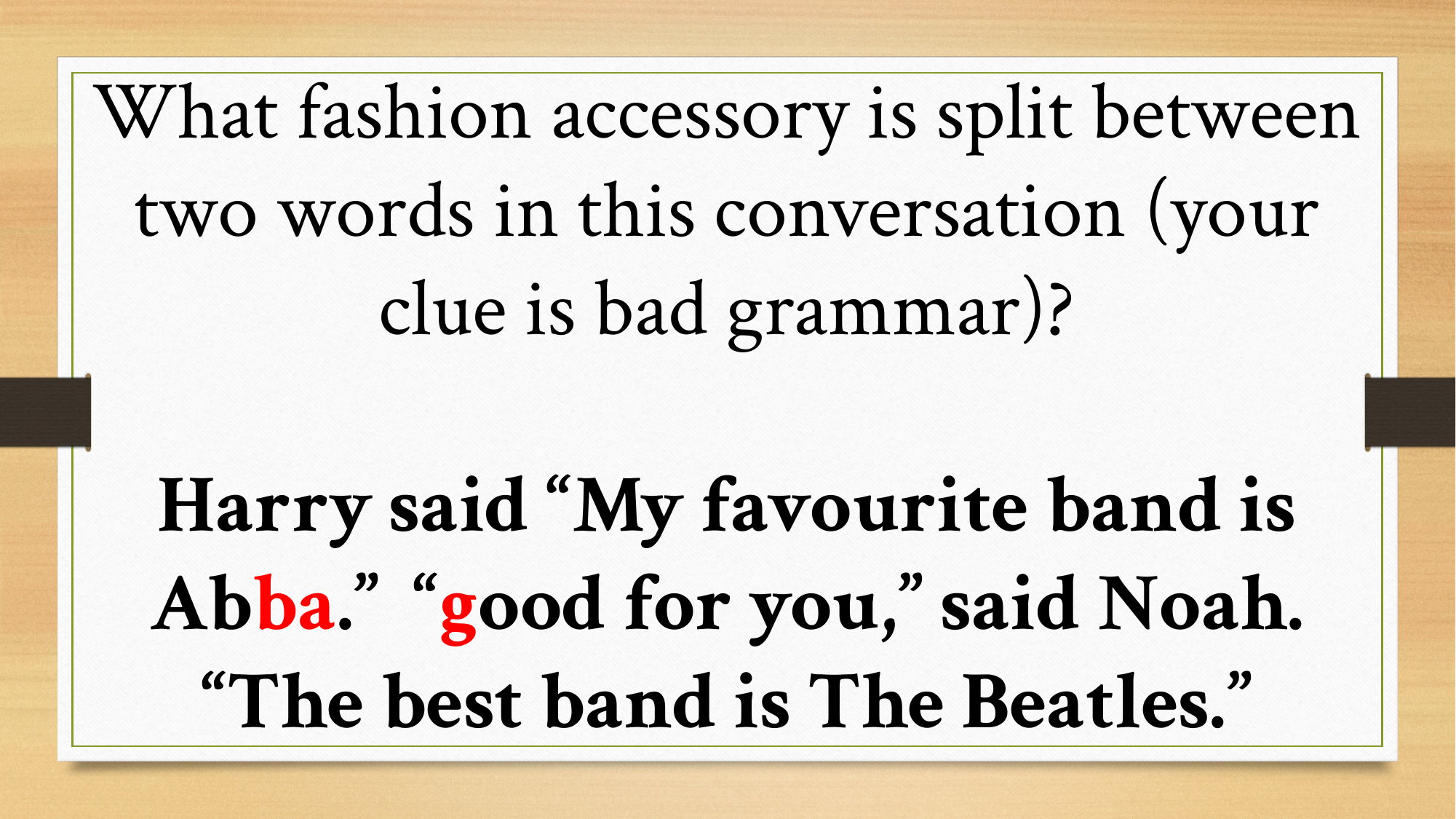

What fashion accessory is split between two words in this conversation (your clue is bad grammar)?

Harry said “My favourite band is Abba.”  “good for you,” said Noah. “The best band is The Beatles.”